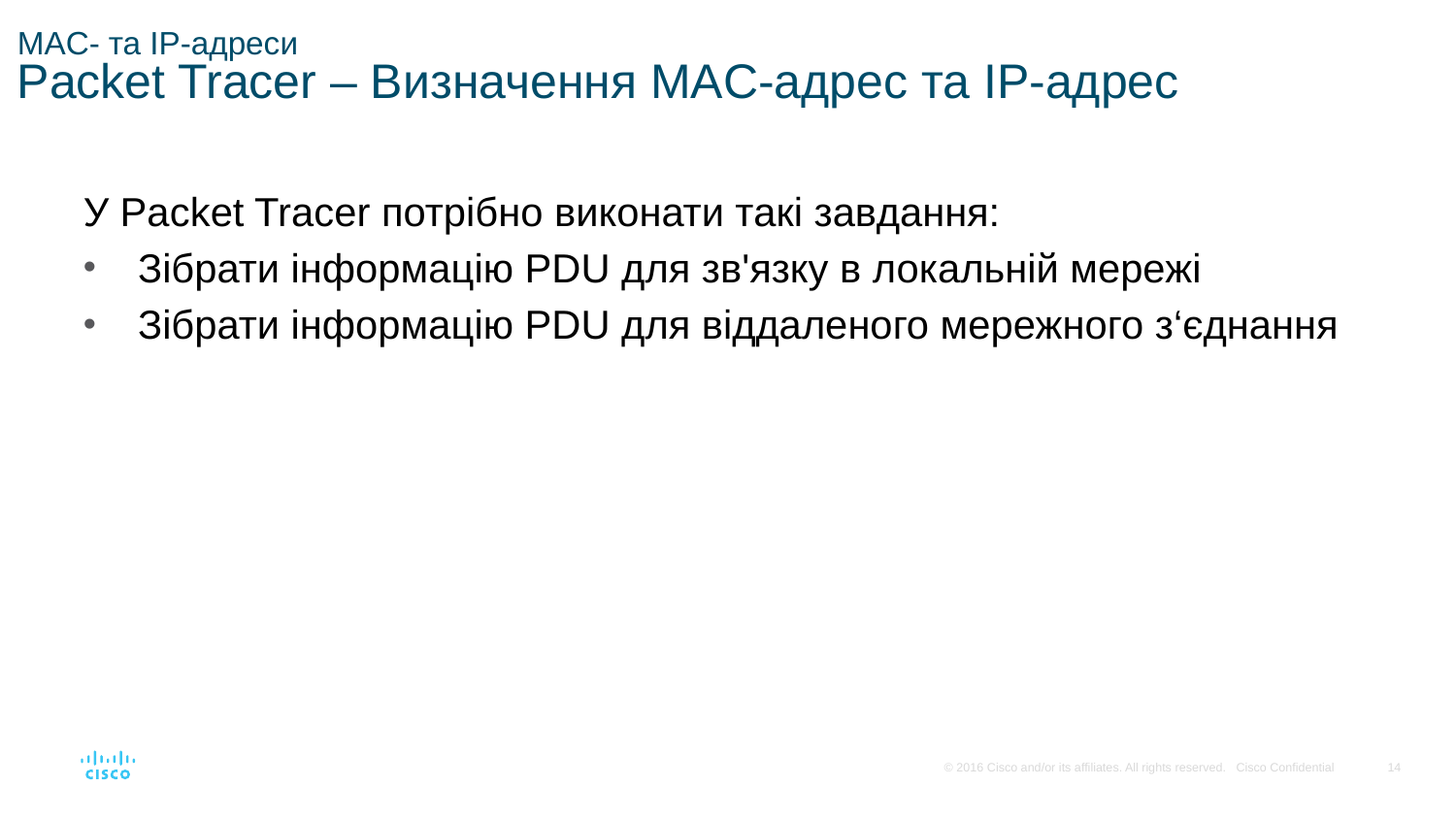

# MAC- та IP-адреси Packet Tracer – Визначення MAC-адрес та IP-адрес
У Packet Tracer потрібно виконати такі завдання:
Зібрати інформацію PDU для зв'язку в локальній мережі
Зібрати інформацію PDU для віддаленого мережного з‘єднання